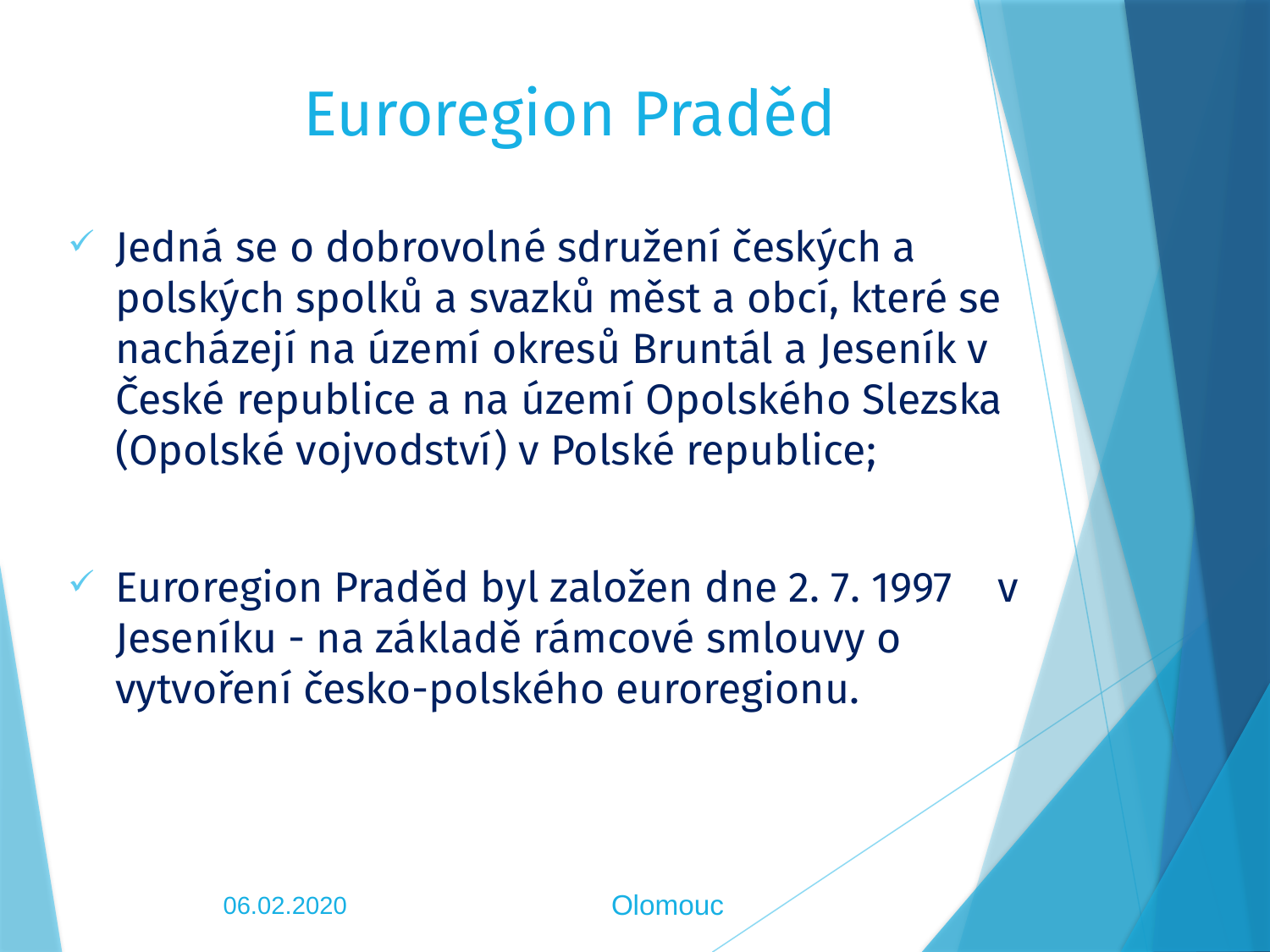

Euroregion Praděd
Jedná se o dobrovolné sdružení českých a polských spolků a svazků měst a obcí, které se nacházejí na území okresů Bruntál a Jeseník v České republice a na území Opolského Slezska (Opolské vojvodství) v Polské republice;

Euroregion Praděd byl založen dne 2. 7. 1997    v Jeseníku - na základě rámcové smlouvy o vytvoření česko-polského euroregionu.

06.02.2020
Olomouc